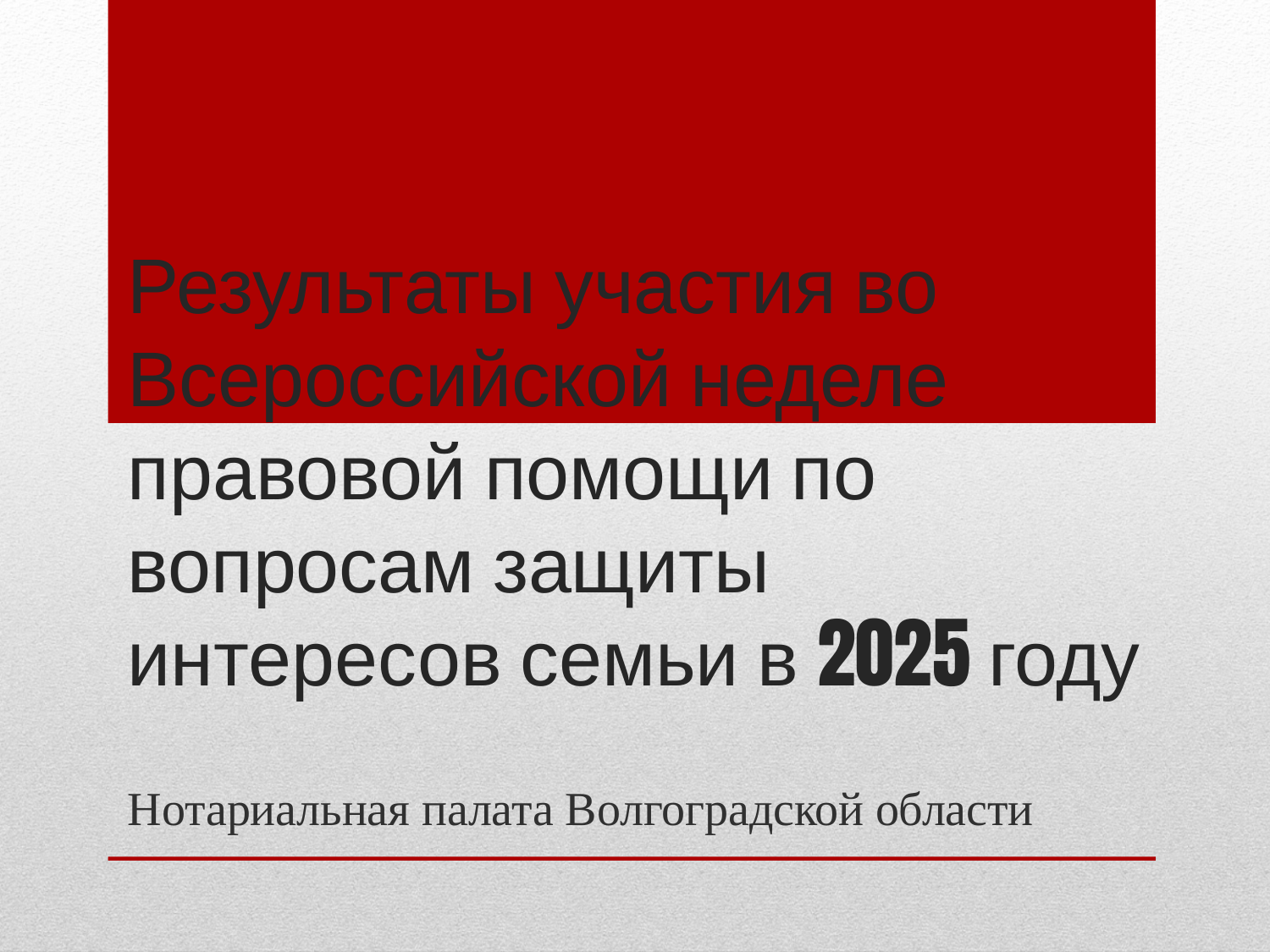

# Результаты участия во Всероссийской неделе правовой помощи по вопросам защиты интересов семьи в 2025 году

Нотариальная палата Волгоградской области